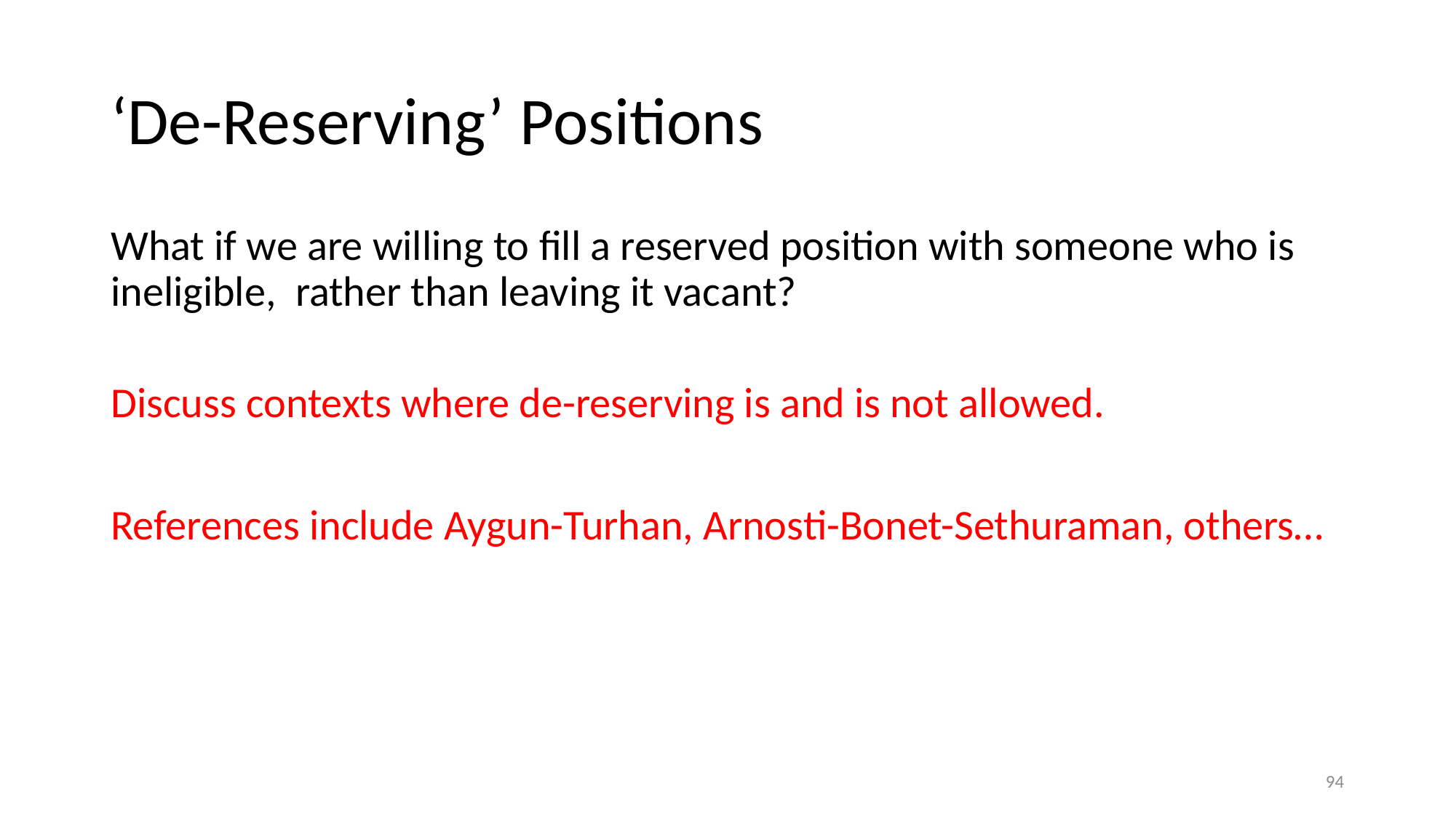

# ‘De-Reserving’ Positions
What if we are willing to fill a reserved position with someone who is ineligible,  rather than leaving it vacant?
Discuss contexts where de-reserving is and is not allowed.

References include Aygun-Turhan, Arnosti-Bonet-Sethuraman, others…
94